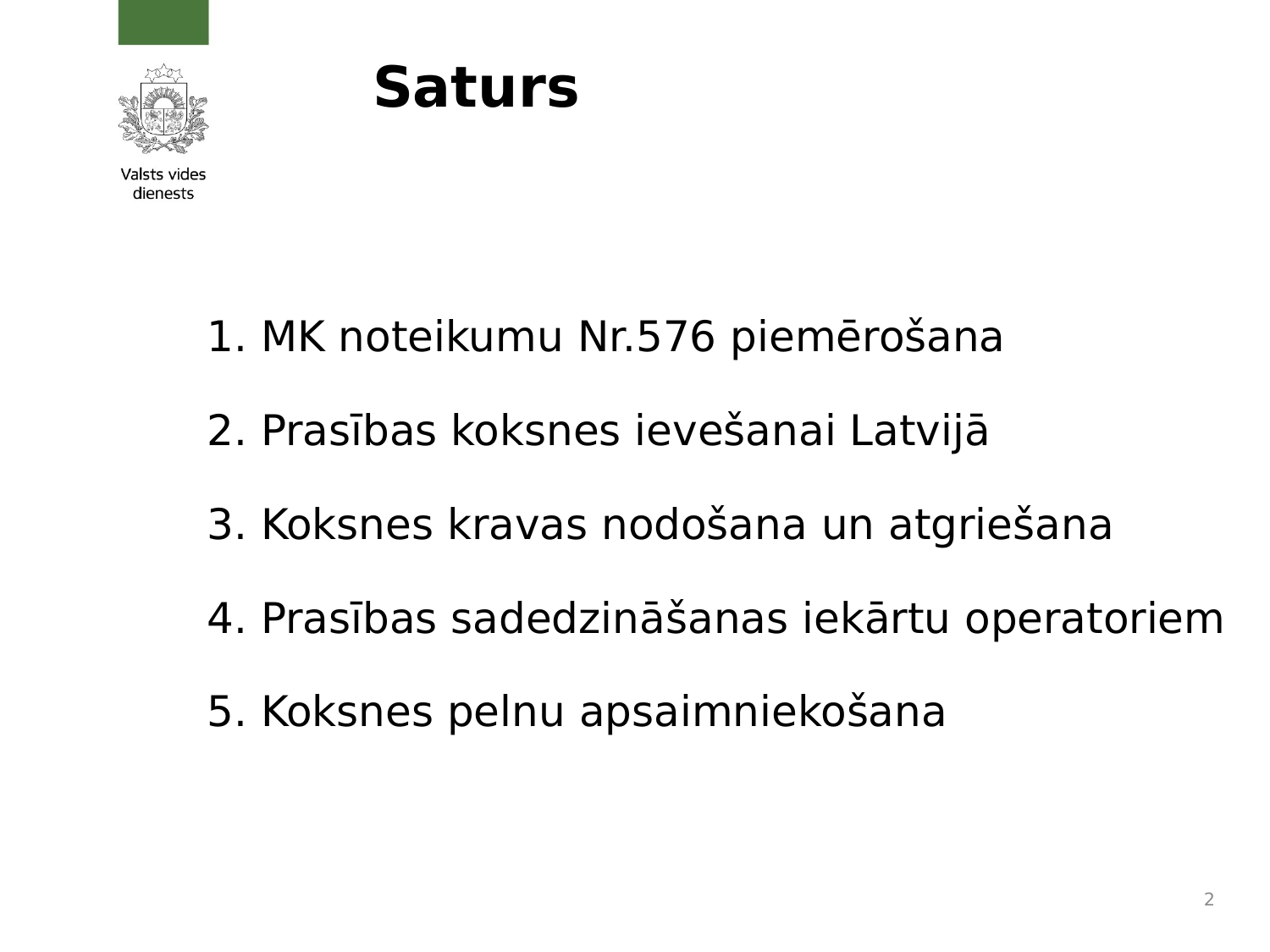

# Saturs
1. MK noteikumu Nr.576 piemērošana
2. Prasības koksnes ievešanai Latvijā
3. Koksnes kravas nodošana un atgriešana
4. Prasības sadedzināšanas iekārtu operatoriem
5. Koksnes pelnu apsaimniekošana
2